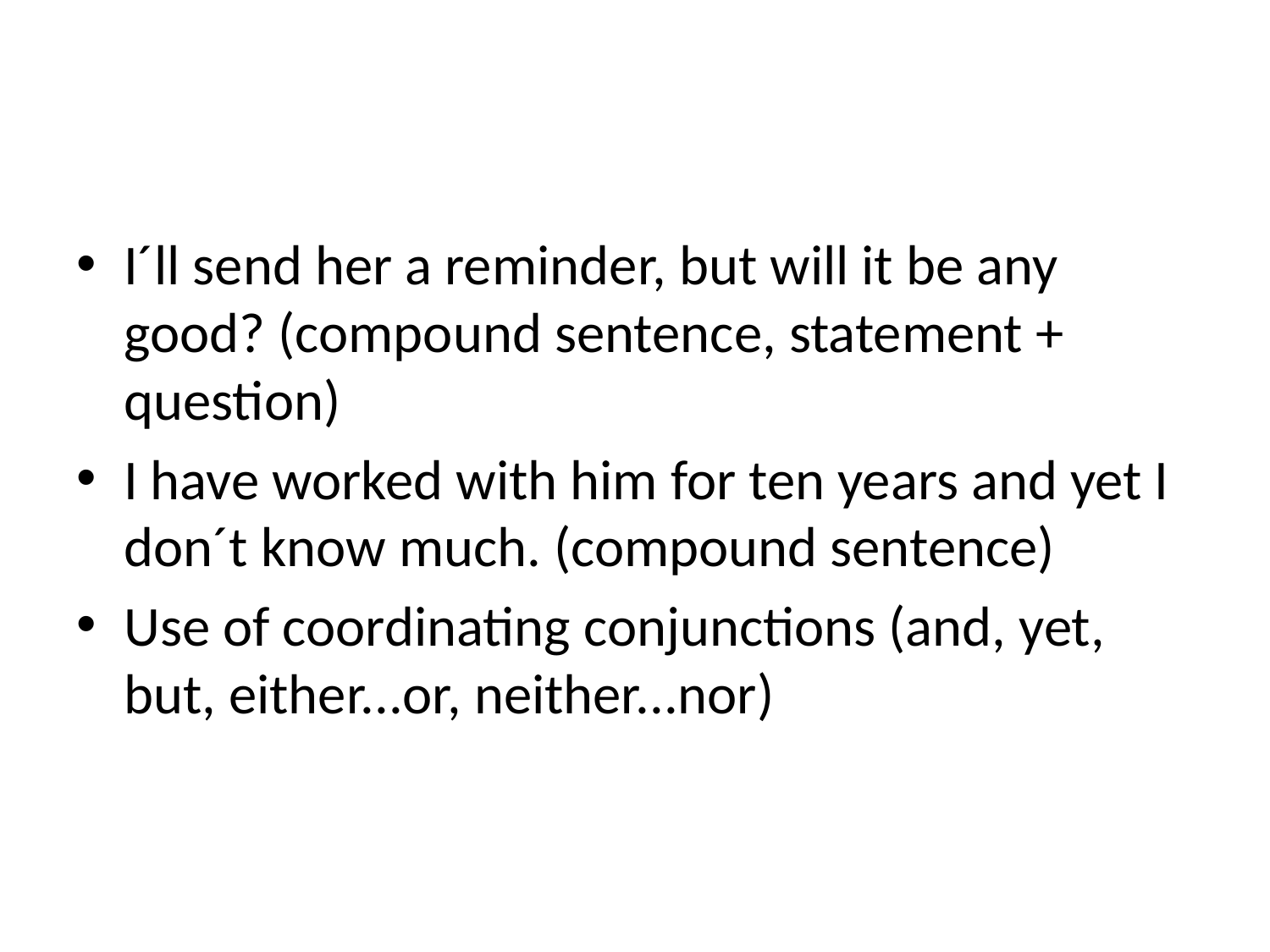

#
I´ll send her a reminder, but will it be any good? (compound sentence, statement + question)
I have worked with him for ten years and yet I don´t know much. (compound sentence)
Use of coordinating conjunctions (and, yet, but, either...or, neither...nor)